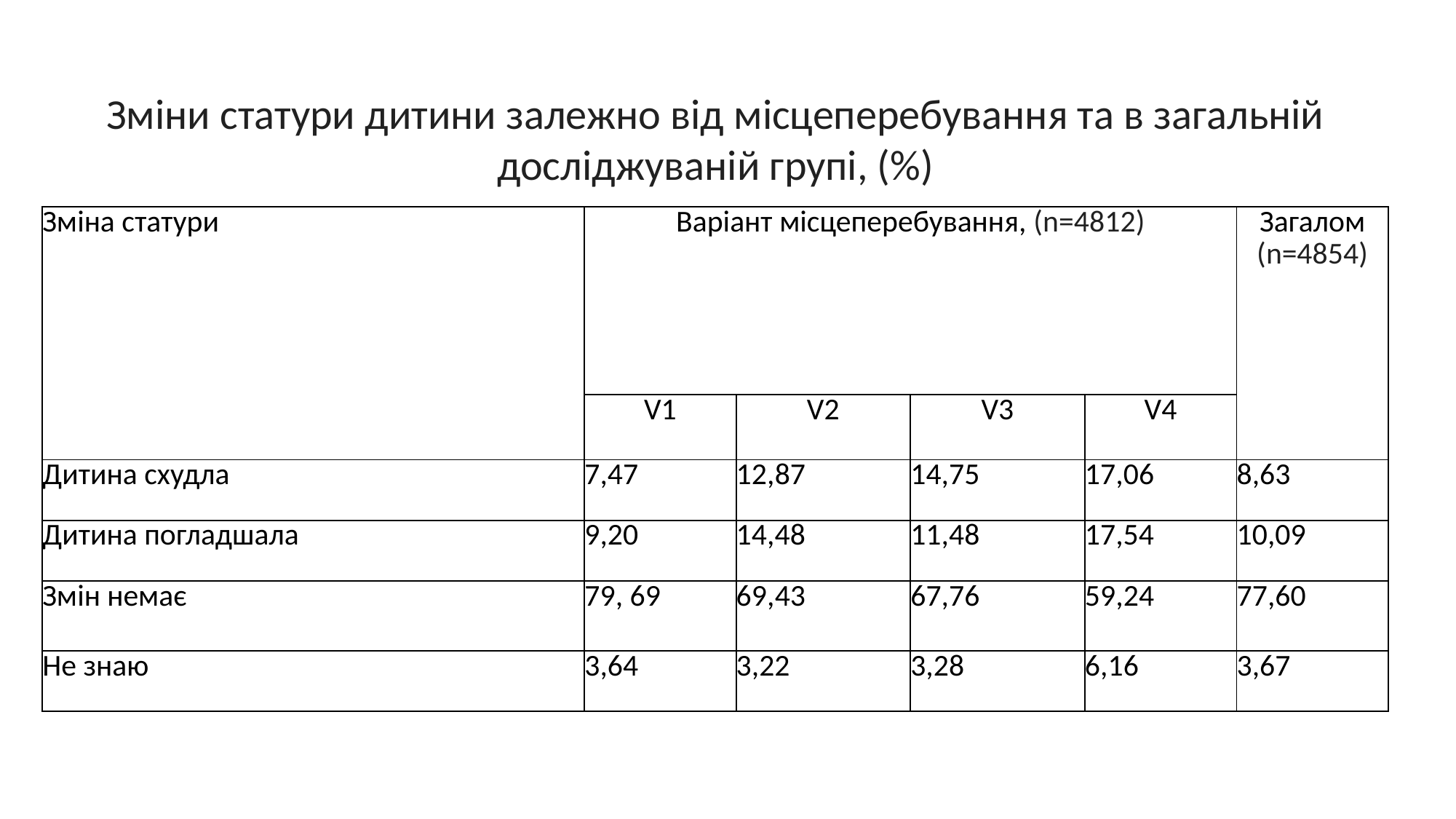

Зміни статури дитини залежно від місцеперебування та в загальній досліджуваній групі, (%)
| Зміна статури | Варіант місцеперебування, (n=4812) |  |  |  | Загалом (n=4854) |
| --- | --- | --- | --- | --- | --- |
|  | V1 | V2 | V3 | V4 |  |
| Дитина схудла | 7,47 | 12,87 | 14,75 | 17,06 | 8,63 |
| Дитина погладшала | 9,20 | 14,48 | 11,48 | 17,54 | 10,09 |
| Змін немає | 79, 69 | 69,43 | 67,76 | 59,24 | 77,60 |
| Не знаю | 3,64 | 3,22 | 3,28 | 6,16 | 3,67 |